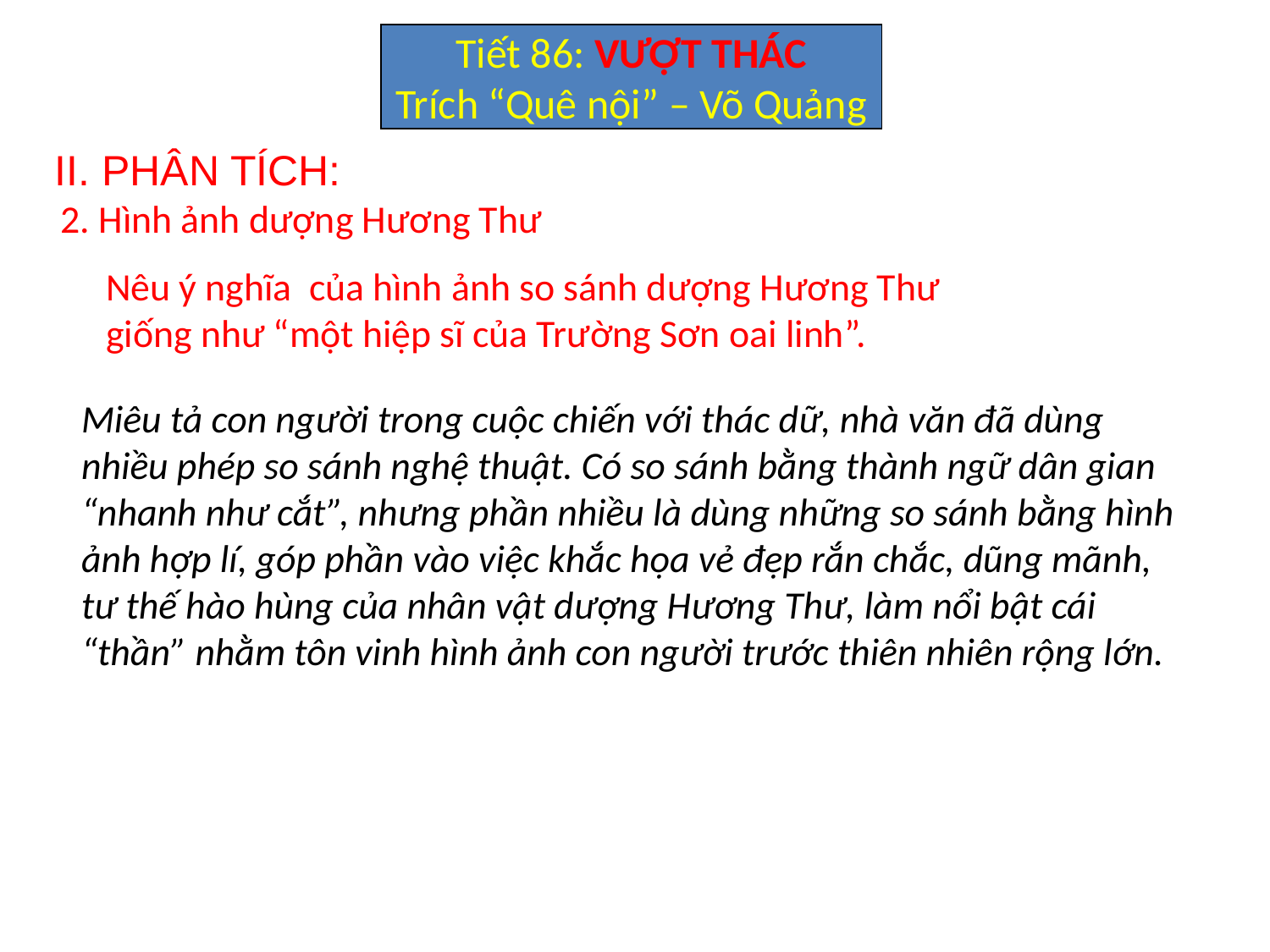

Tiết 86: VƯỢT THÁC
Trích “Quê nội” – Võ Quảng
II. PHÂN TÍCH:
2. Hình ảnh dượng Hương Thư
Nêu ý nghĩa  của hình ảnh so sánh dượng Hương Thư  giống như “một hiệp sĩ của Trường Sơn oai linh”.
Miêu tả con người trong cuộc chiến với thác dữ, nhà văn đã dùng nhiều phép so sánh nghệ thuật. Có so sánh bằng thành ngữ dân gian “nhanh như cắt”, nhưng phần nhiều là dùng những so sánh bằng hình ảnh hợp lí, góp phần vào việc khắc họa vẻ đẹp rắn chắc, dũng mãnh, tư thế hào hùng của nhân vật dượng Hương Thư, làm nổi bật cái “thần” nhằm tôn vinh hình ảnh con người trước thiên nhiên rộng lớn.